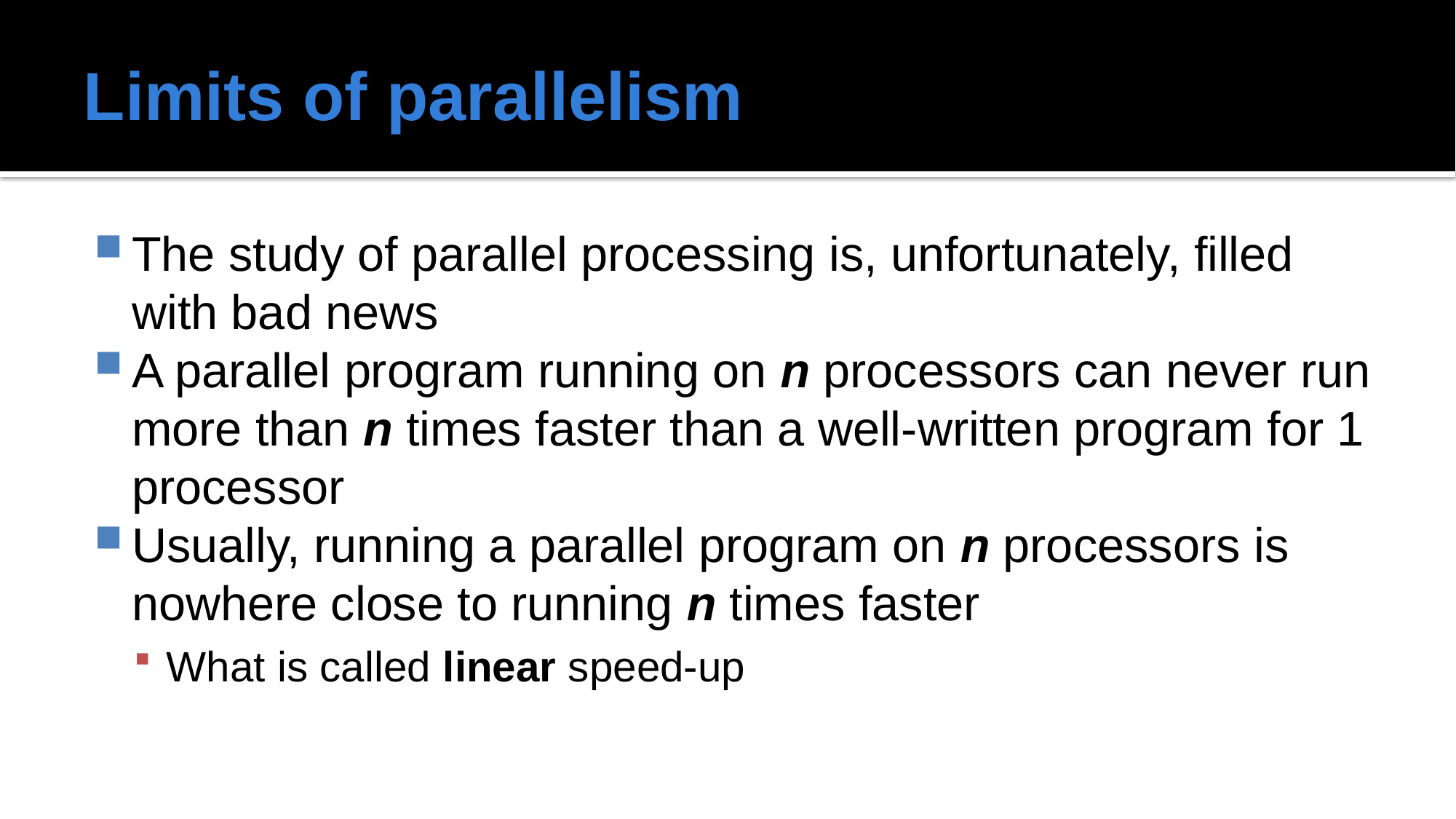

# Limits of parallelism
The study of parallel processing is, unfortunately, filled with bad news
A parallel program running on n processors can never run more than n times faster than a well-written program for 1 processor
Usually, running a parallel program on n processors is nowhere close to running n times faster
What is called linear speed-up